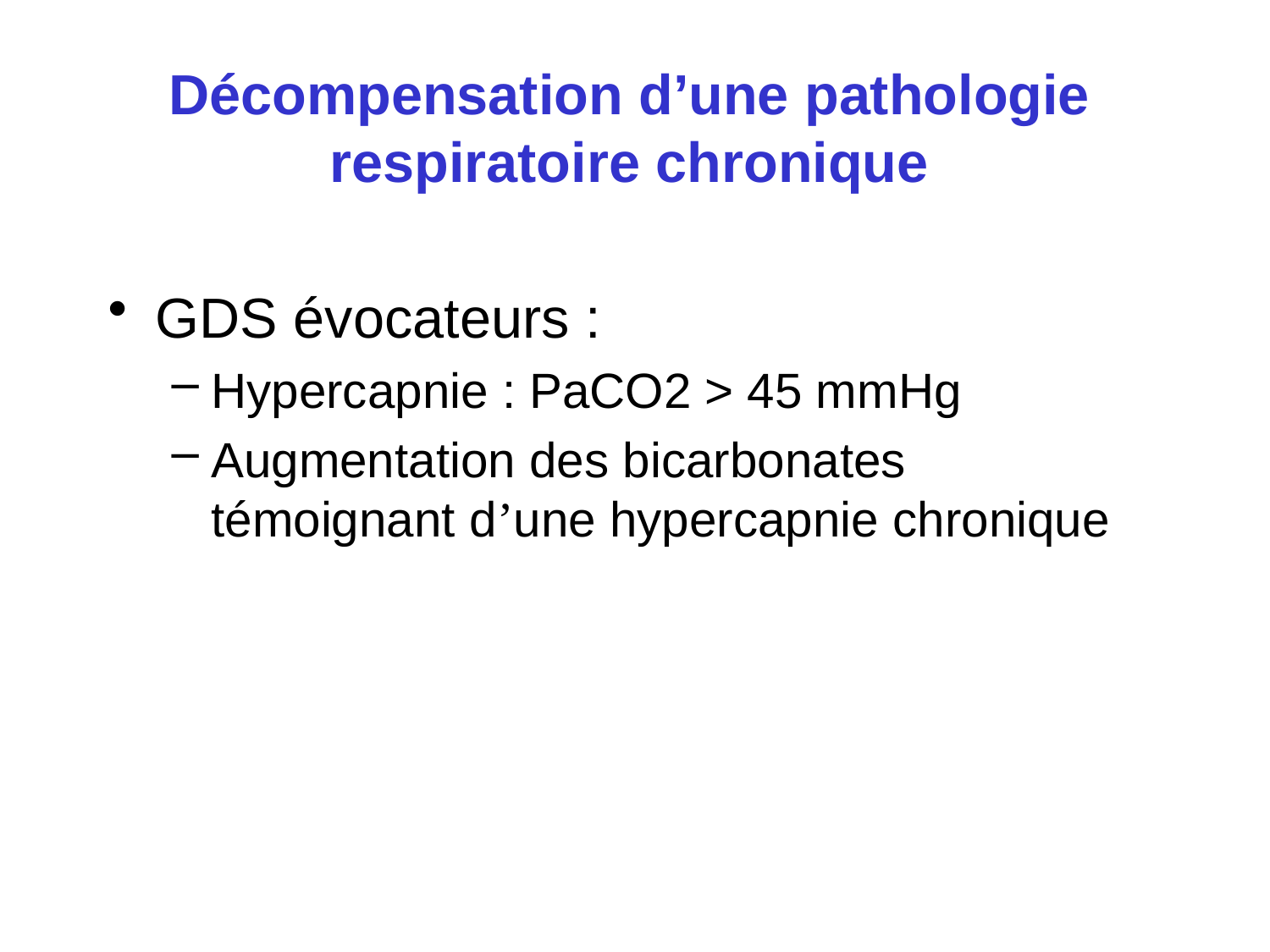

# Décompensation d’une pathologie respiratoire chronique
GDS évocateurs :
Hypercapnie : PaCO2 > 45 mmHg
Augmentation des bicarbonates témoignant d’une hypercapnie chronique